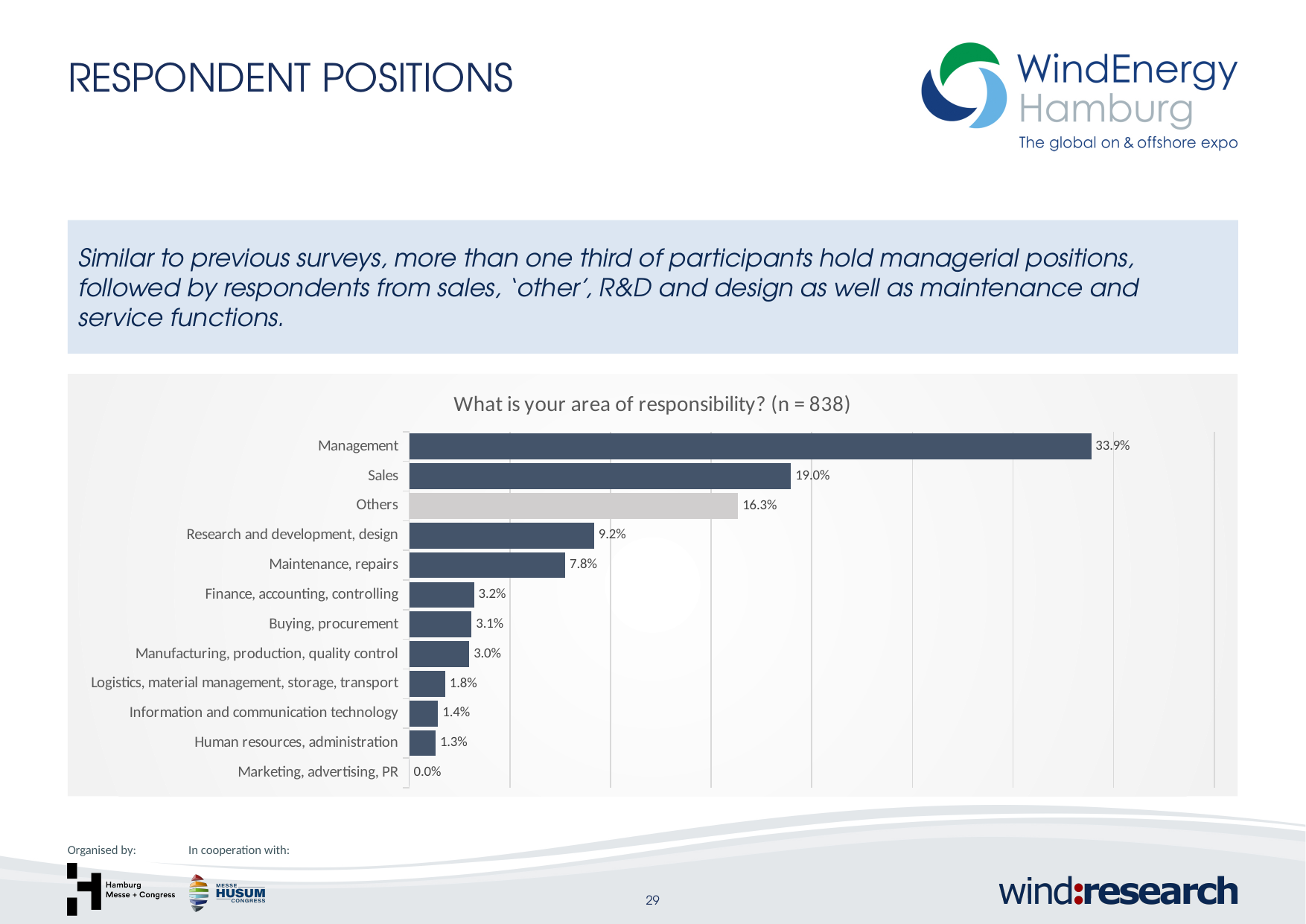

Respondent Positions
Similar to previous surveys, more than one third of participants hold managerial positions, followed by respondents from sales, ‘other’, R&D and design as well as maintenance and service functions.

### Chart: What is your area of responsibility? (n = 838)

| Category | 0.0% |
|---|---|
| Marketing, advertising, PR | 0.0 |
| Human resources, administration | 0.013126491646778043 |
| Information and communication technology | 0.014319809069212411 |
| Logistics, material management, storage, transport | 0.017899761336515514 |
| Manufacturing, production, quality control | 0.029832935560859187 |
| Buying, procurement | 0.031026252983293555 |
| Finance, accounting, controlling | 0.032219570405727926 |
| Maintenance, repairs | 0.07756563245823389 |
| Research and development, design | 0.09188544152744631 |
| Others | 0.16348448687350836 |
| Sales | 0.18973747016706444 |
| Management | 0.33890214797136037 |